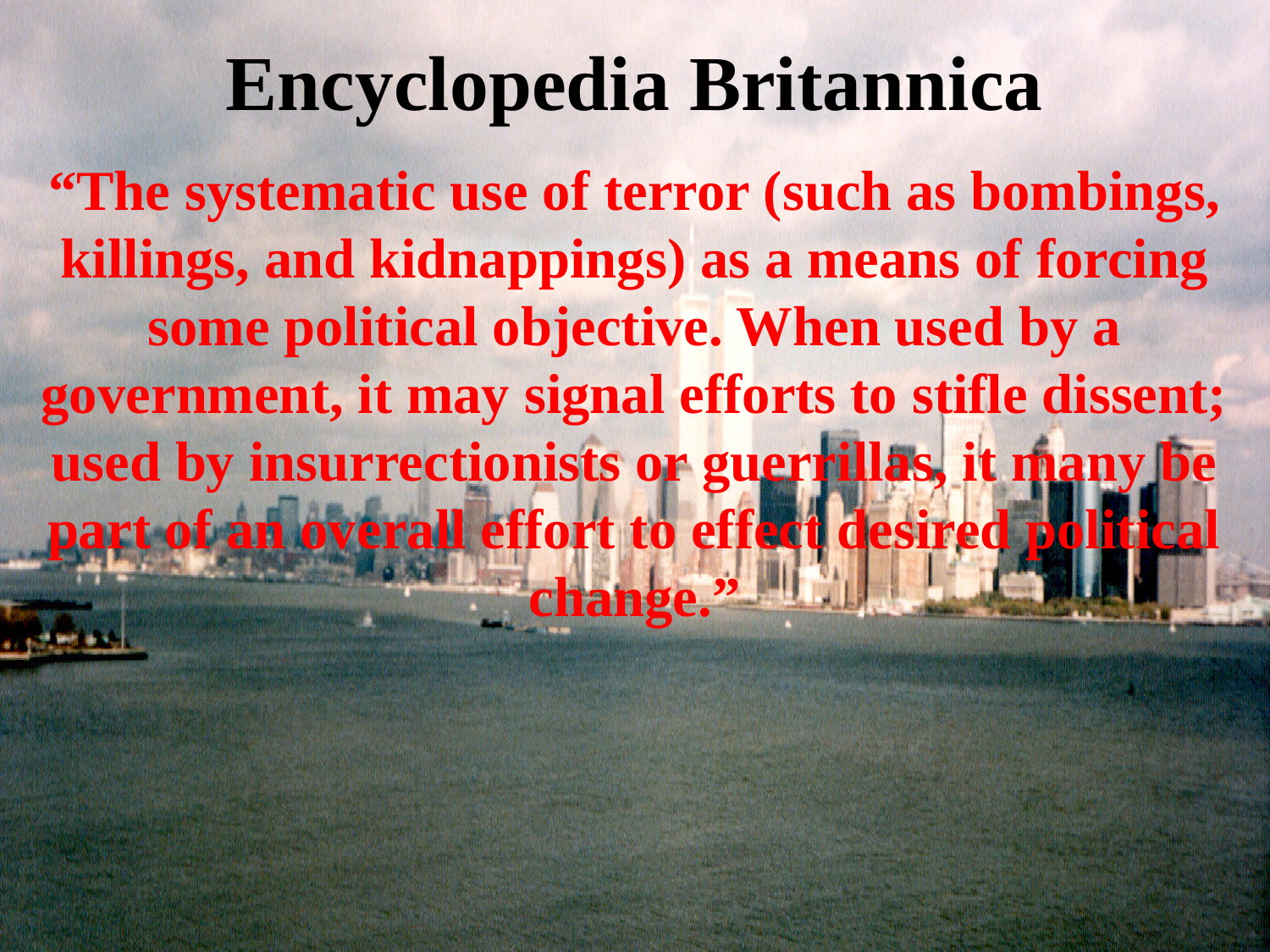

# Encyclopedia Britannica
“The systematic use of terror (such as bombings, killings, and kidnappings) as a means of forcing some political objective. When used by a government, it may signal efforts to stifle dissent; used by insurrectionists or guerrillas, it many be part of an overall effort to effect desired political change.”